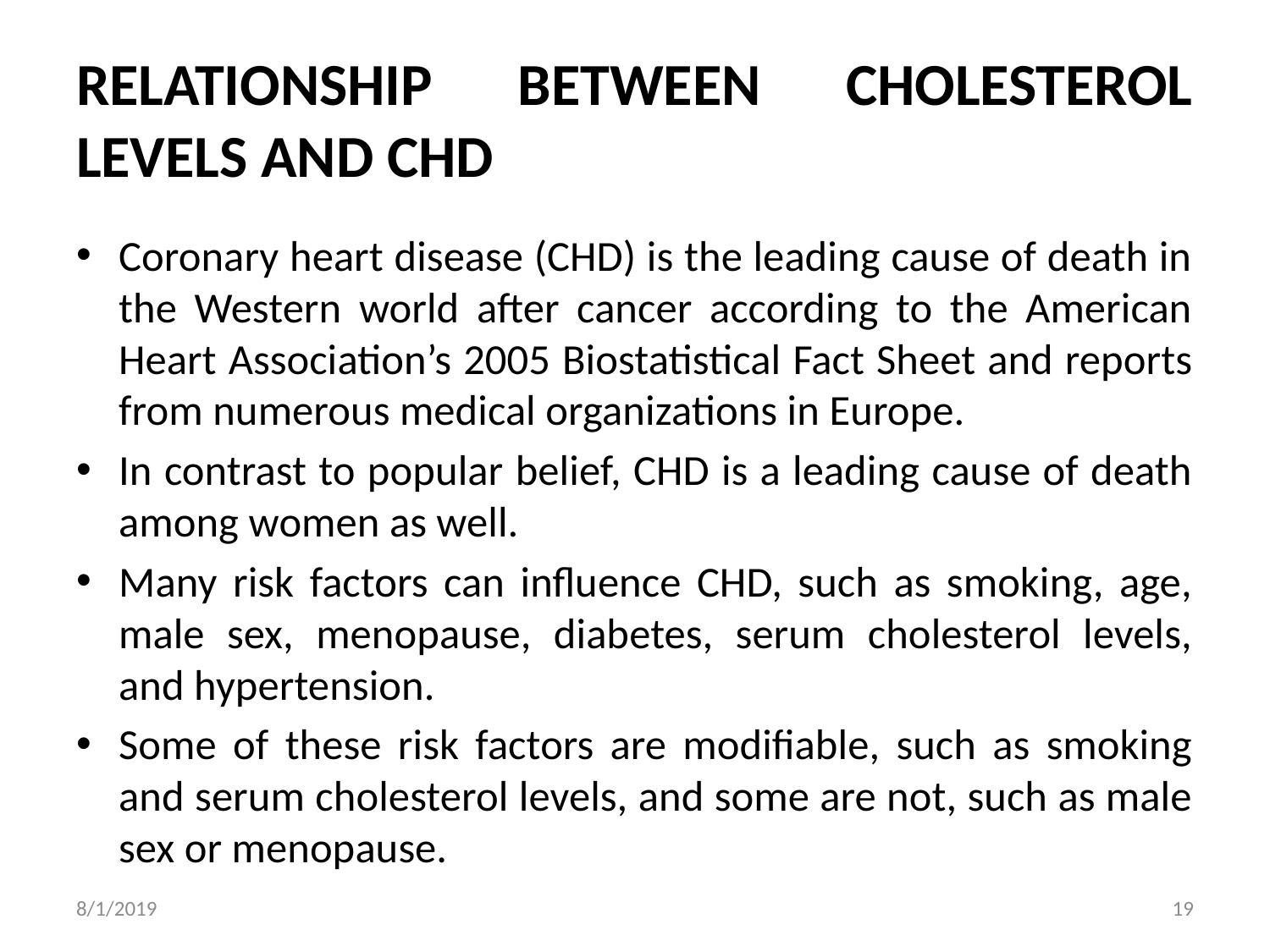

# RELATIONSHIP BETWEEN CHOLESTEROL LEVELS AND CHD
Coronary heart disease (CHD) is the leading cause of death in the Western world after cancer according to the American Heart Association’s 2005 Biostatistical Fact Sheet and reports from numerous medical organizations in Europe.
In contrast to popular belief, CHD is a leading cause of death among women as well.
Many risk factors can influence CHD, such as smoking, age, male sex, menopause, diabetes, serum cholesterol levels, and hypertension.
Some of these risk factors are modifiable, such as smoking and serum cholesterol levels, and some are not, such as male sex or menopause.
8/1/2019
19